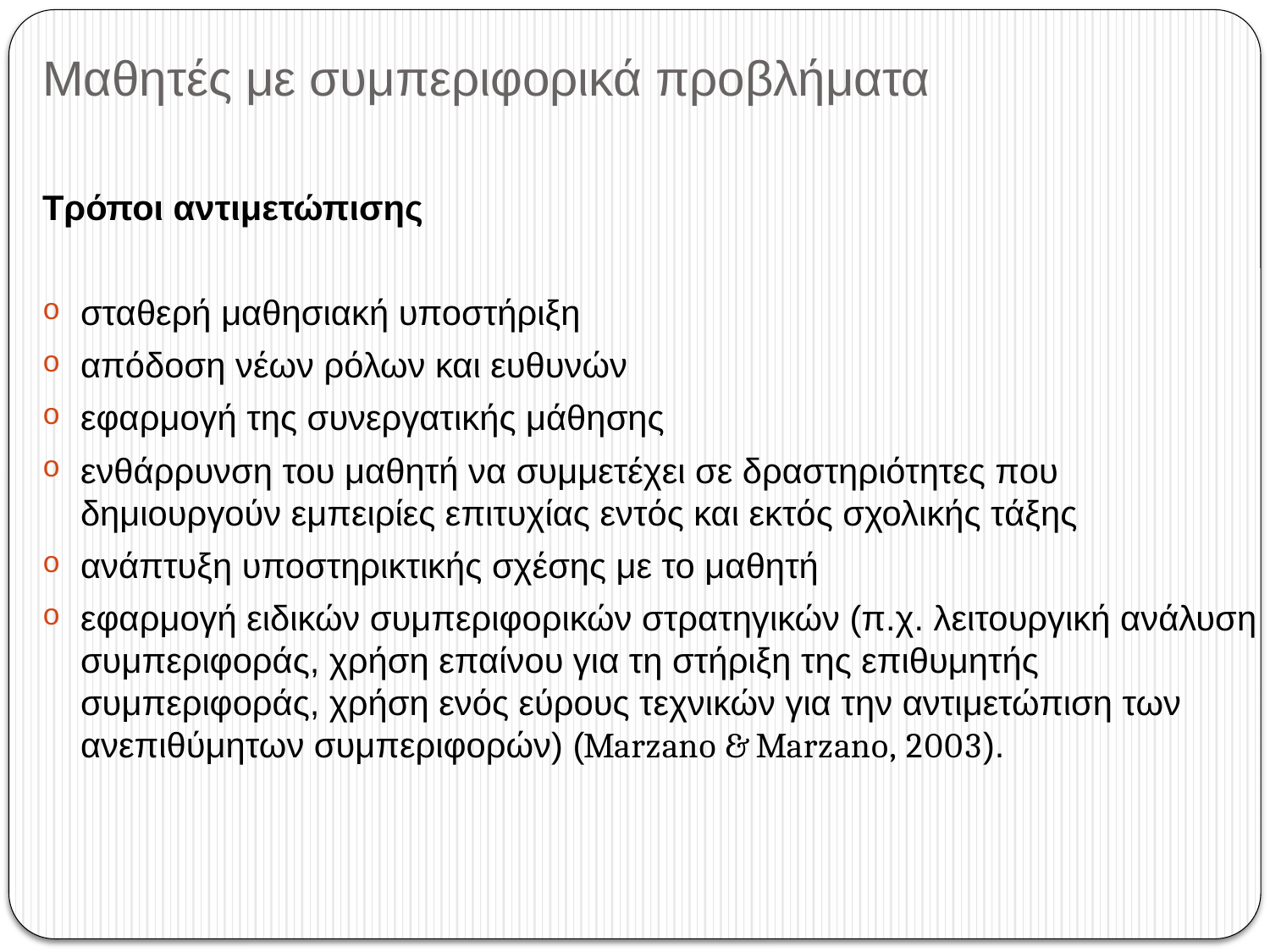

# Μαθητές με συμπεριφορικά προβλήματα
Τρόποι αντιμετώπισης

σταθερή μαθησιακή υποστήριξη
απόδοση νέων ρόλων και ευθυνών
εφαρμογή της συνεργατικής μάθησης
ενθάρρυνση του μαθητή να συμμετέχει σε δραστηριότητες που δημιουργούν εμπειρίες επιτυχίας εντός και εκτός σχολικής τάξης
ανάπτυξη υποστηρικτικής σχέσης με το μαθητή
εφαρμογή ειδικών συμπεριφορικών στρατηγικών (π.χ. λειτουργική ανάλυση συμπεριφοράς, χρήση επαίνου για τη στήριξη της επιθυμητής συμπεριφοράς, χρήση ενός εύρους τεχνικών για την αντιμετώπιση των ανεπιθύμητων συμπεριφορών) (Marzano & Marzano, 2003).